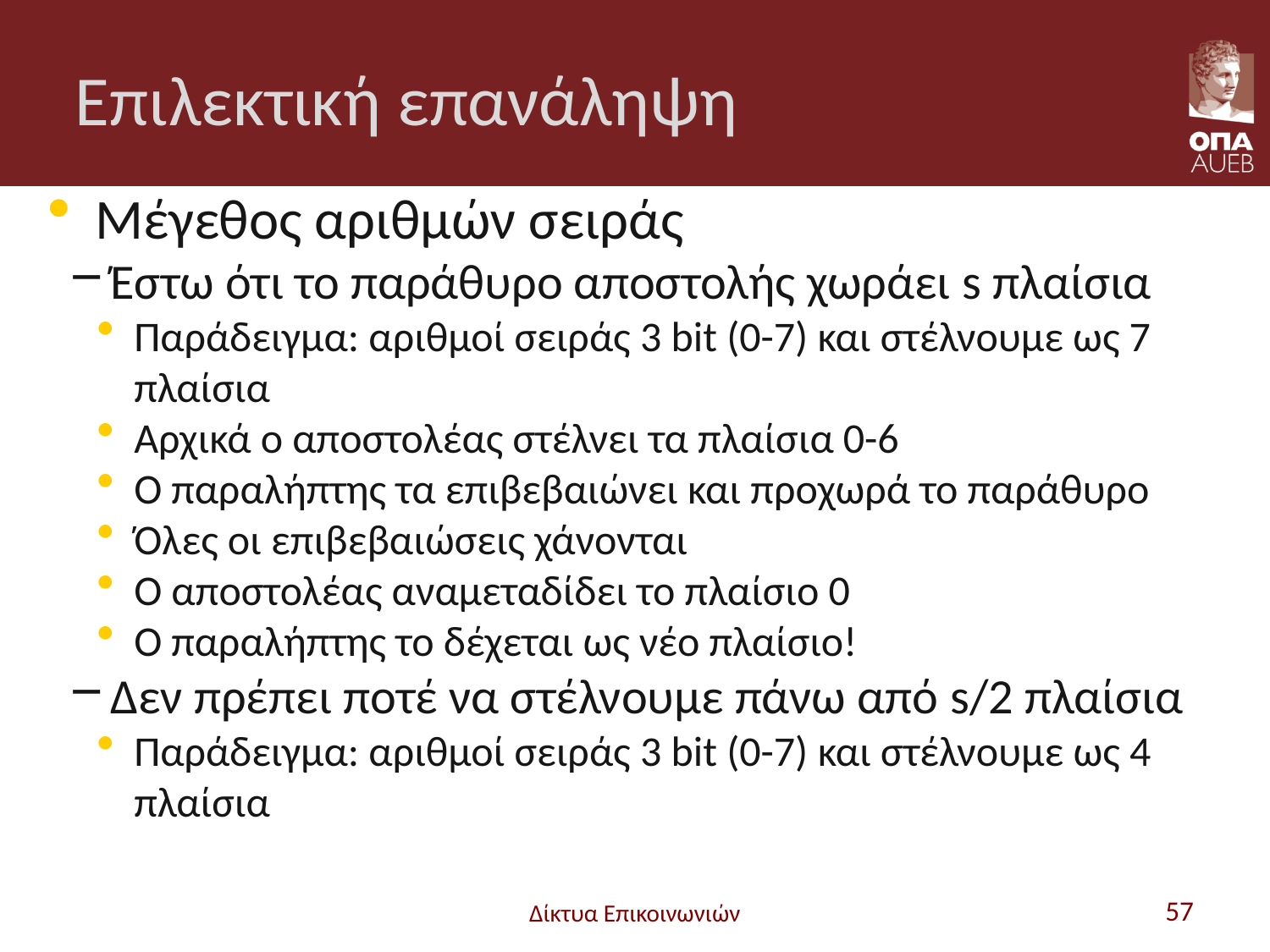

# Επιλεκτική επανάληψη
Μέγεθος αριθμών σειράς
Έστω ότι το παράθυρο αποστολής χωράει s πλαίσια
Παράδειγμα: αριθμοί σειράς 3 bit (0-7) και στέλνουμε ως 7 πλαίσια
Αρχικά ο αποστολέας στέλνει τα πλαίσια 0-6
Ο παραλήπτης τα επιβεβαιώνει και προχωρά το παράθυρο
Όλες οι επιβεβαιώσεις χάνονται
Ο αποστολέας αναμεταδίδει το πλαίσιο 0
Ο παραλήπτης το δέχεται ως νέο πλαίσιο!
Δεν πρέπει ποτέ να στέλνουμε πάνω από s/2 πλαίσια
Παράδειγμα: αριθμοί σειράς 3 bit (0-7) και στέλνουμε ως 4 πλαίσια
Δίκτυα Επικοινωνιών
57